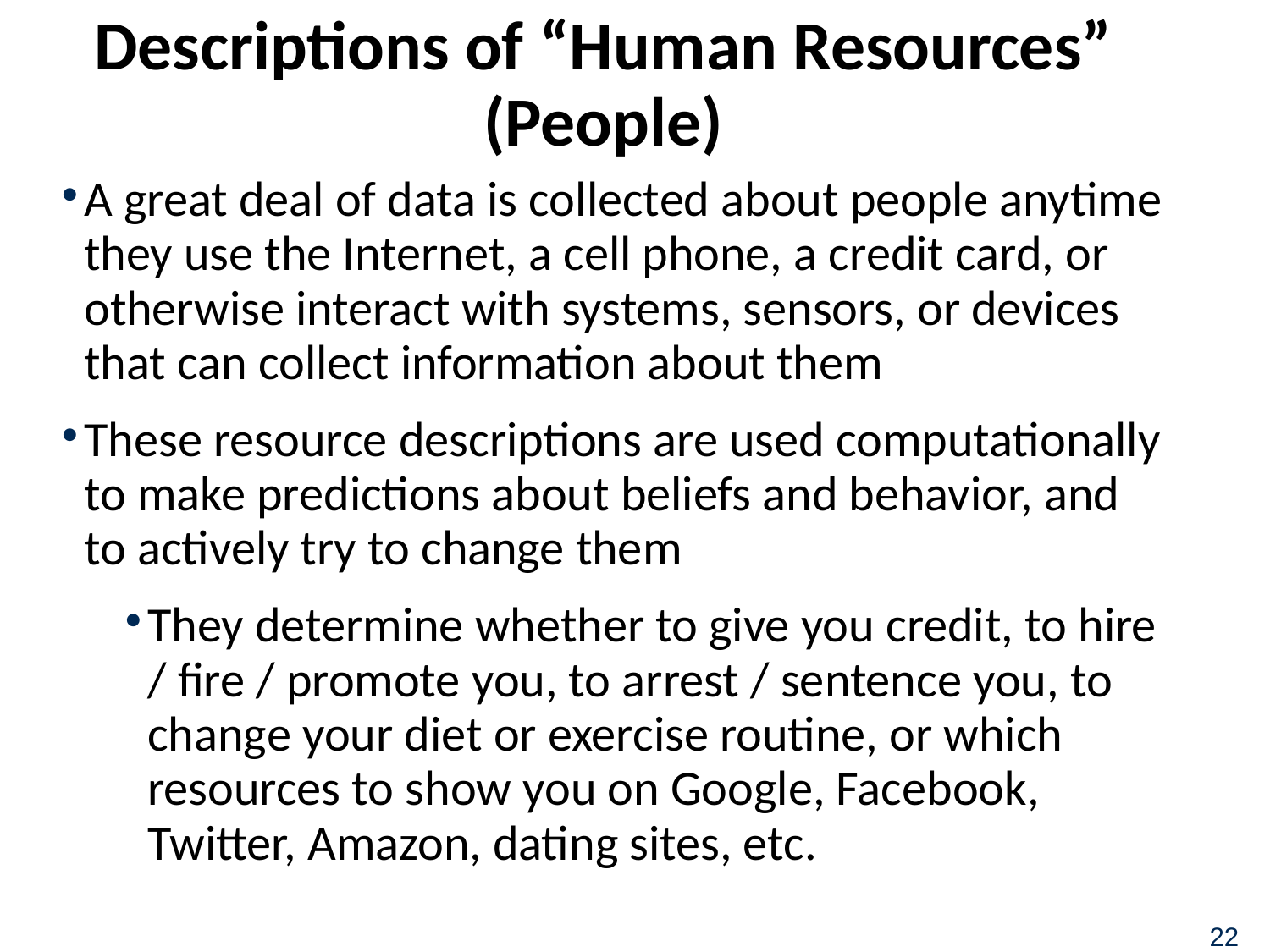

# Descriptions of “Human Resources” (People)
A great deal of data is collected about people anytime they use the Internet, a cell phone, a credit card, or otherwise interact with systems, sensors, or devices that can collect information about them
These resource descriptions are used computationally to make predictions about beliefs and behavior, and to actively try to change them
They determine whether to give you credit, to hire / fire / promote you, to arrest / sentence you, to change your diet or exercise routine, or which resources to show you on Google, Facebook, Twitter, Amazon, dating sites, etc.
22